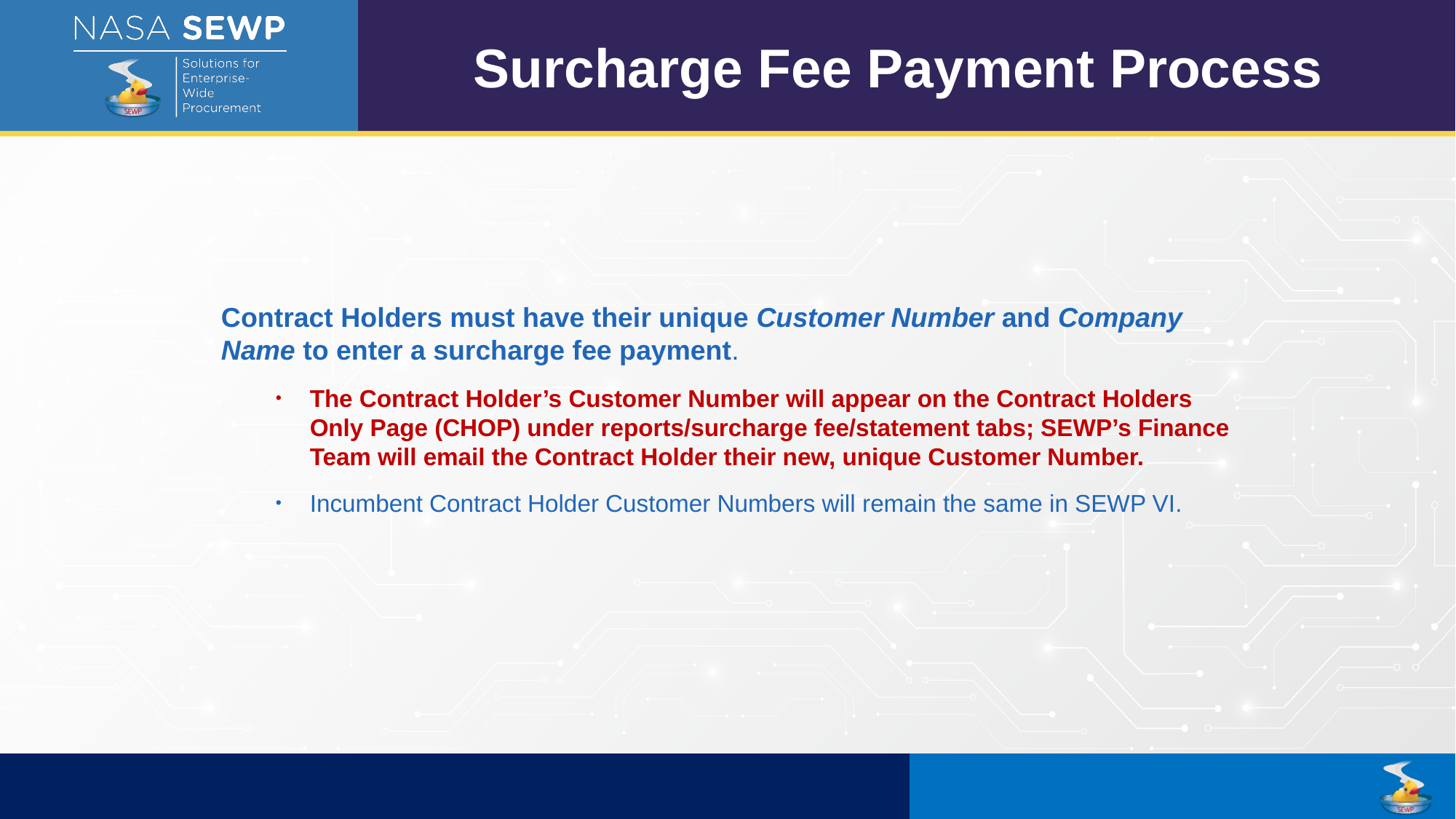

Surcharge Fee Payment Process
Contract Holders must have their unique Customer Number and Company Name to enter a surcharge fee payment.

The Contract Holder’s Customer Number will appear on the Contract Holders Only Page (CHOP) under reports/surcharge fee/statement tabs; SEWP’s Finance Team will email the Contract Holder their new, unique Customer Number.

Incumbent Contract Holder Customer Numbers will remain the same in SEWP VI.